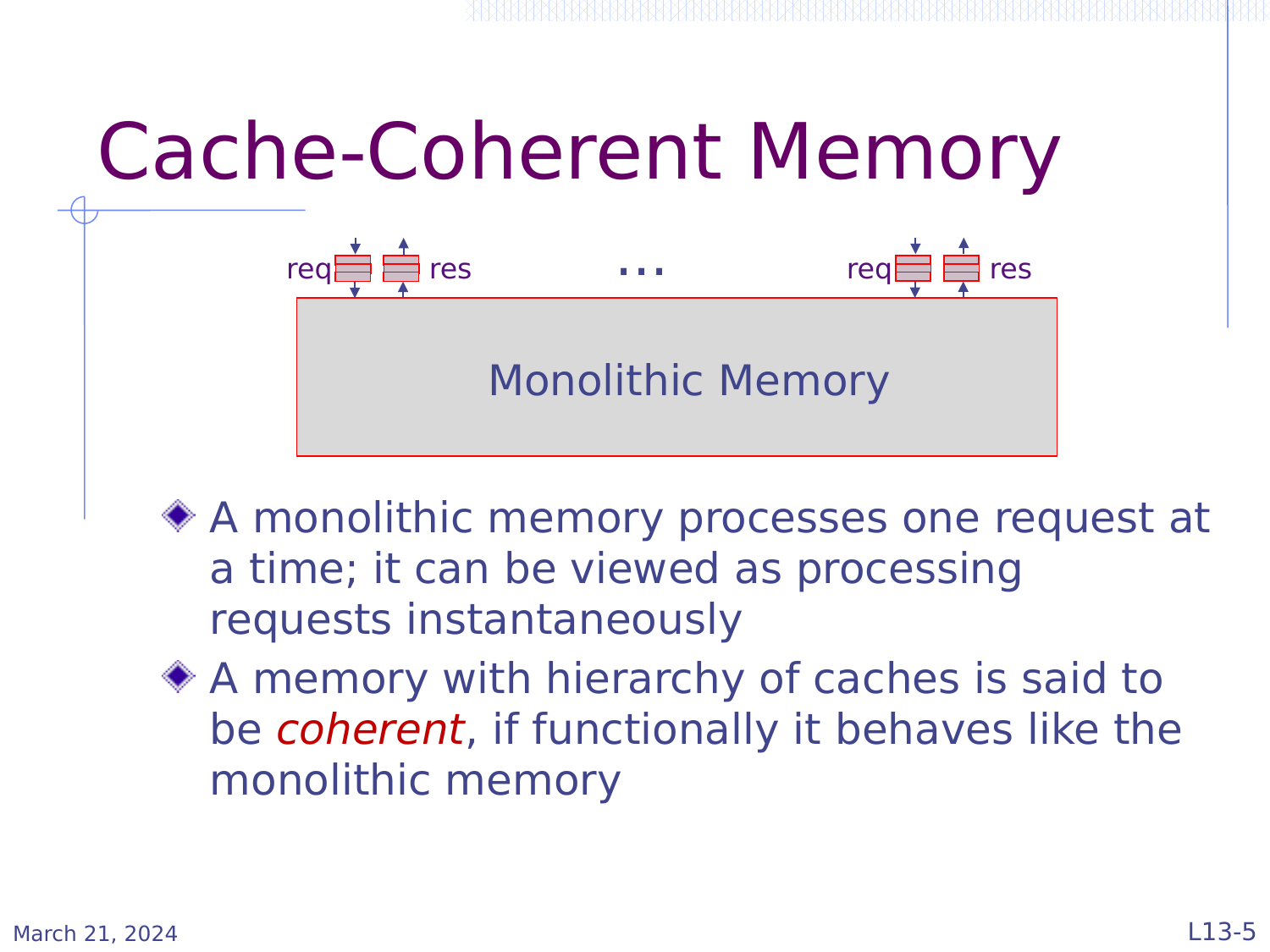

# Cache-Coherent Memory
...
req
res

req
res

Monolithic Memory
A monolithic memory processes one request at a time; it can be viewed as processing requests instantaneously
A memory with hierarchy of caches is said to be coherent, if functionally it behaves like the monolithic memory
March 21, 2024
L13-5